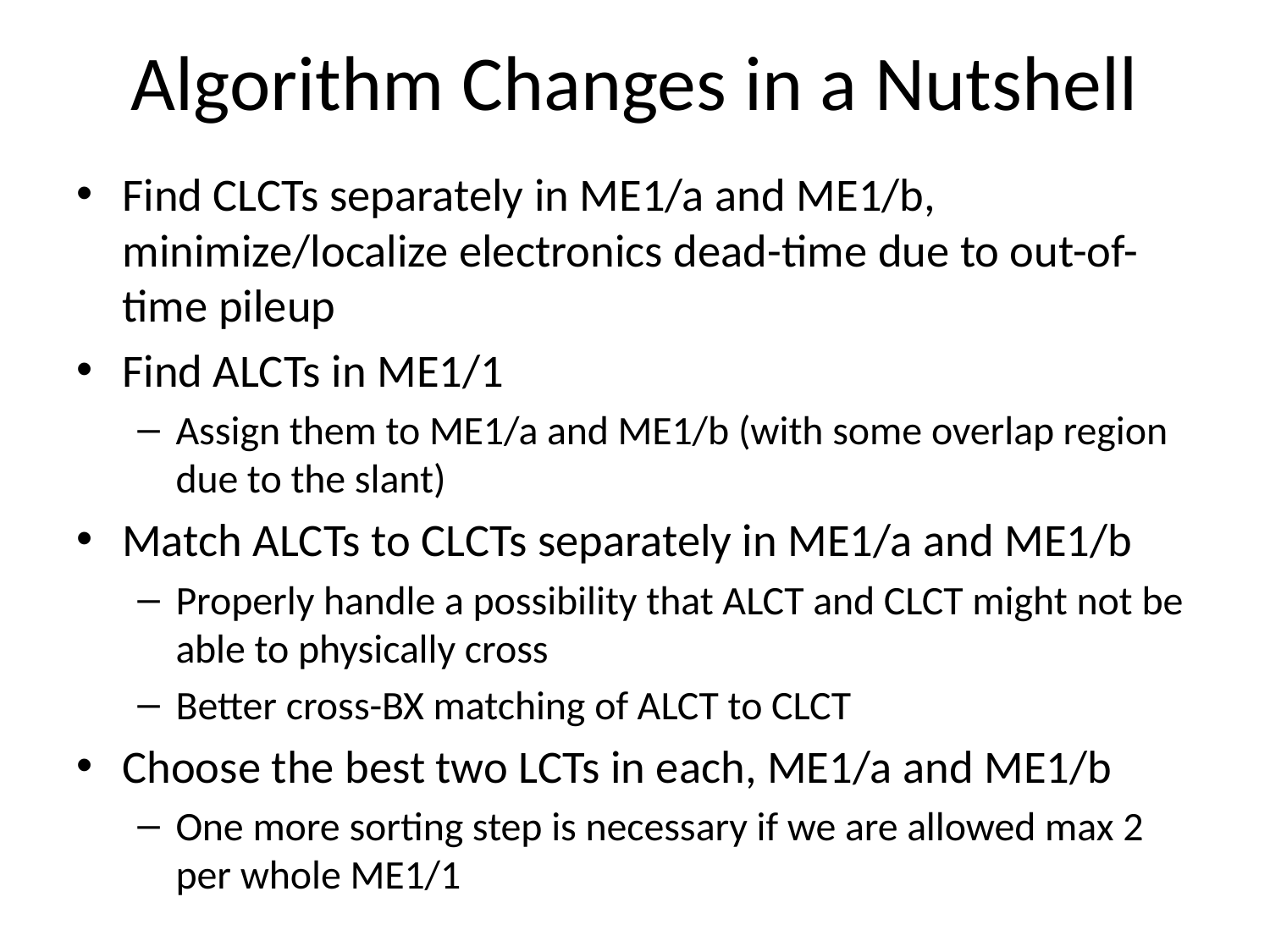

# Algorithm Changes in a Nutshell
Find CLCTs separately in ME1/a and ME1/b, minimize/localize electronics dead-time due to out-of-time pileup
Find ALCTs in ME1/1
Assign them to ME1/a and ME1/b (with some overlap region due to the slant)
Match ALCTs to CLCTs separately in ME1/a and ME1/b
Properly handle a possibility that ALCT and CLCT might not be able to physically cross
Better cross-BX matching of ALCT to CLCT
Choose the best two LCTs in each, ME1/a and ME1/b
One more sorting step is necessary if we are allowed max 2 per whole ME1/1